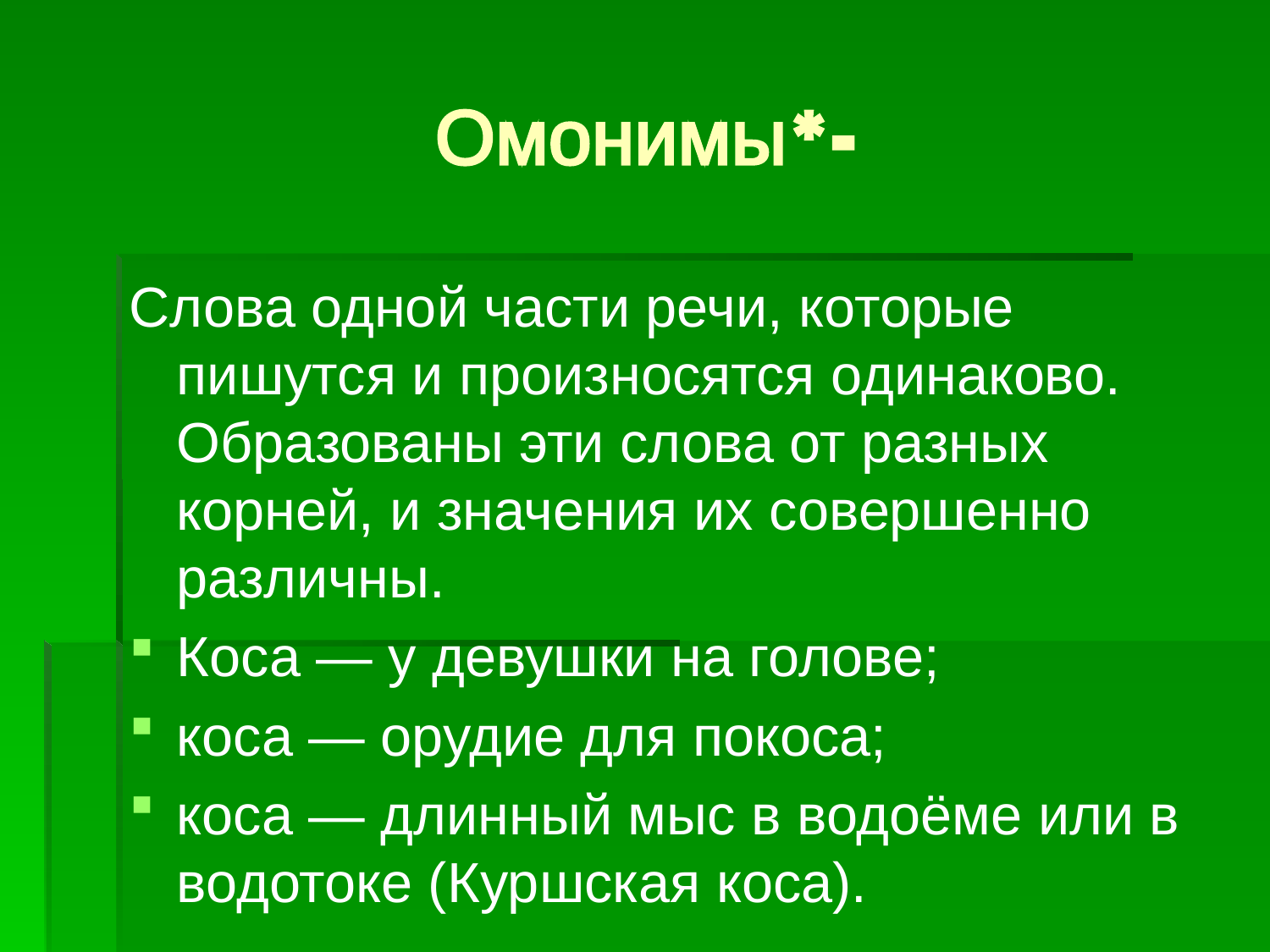

# Омонимы*-
Слова одной части речи, которые пишутся и произносятся одинаково. Образованы эти слова от разных корней, и значения их совершенно различны.
Коса — у девушки на голове;
коса — орудие для покоса;
коса — длинный мыс в водоёме или в водотоке (Куршская коса).